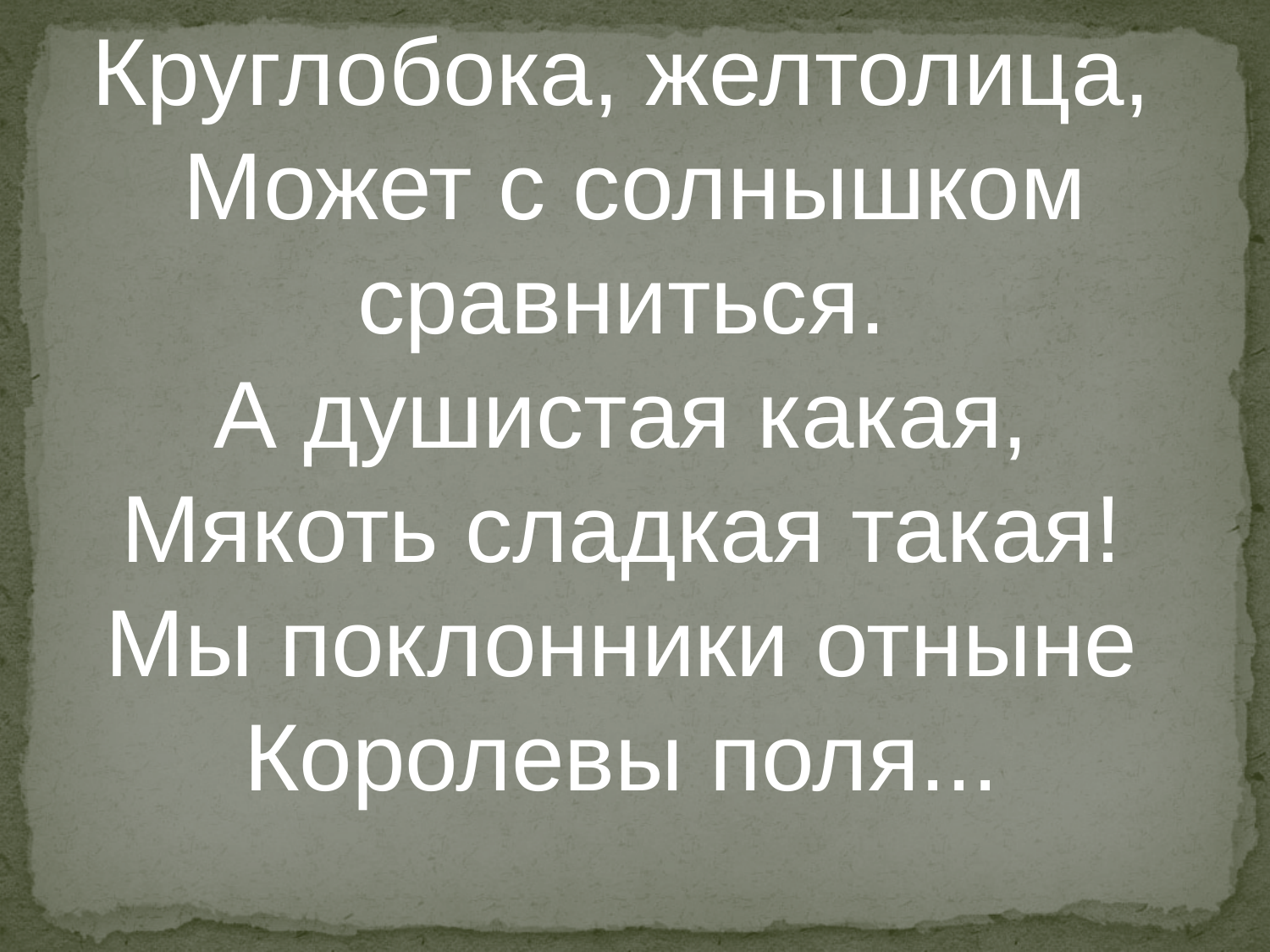

Круглобока, желтолица,
Может с солнышком сравниться.
А душистая какая,
Мякоть сладкая такая!
Мы поклонники отныне
Королевы поля...